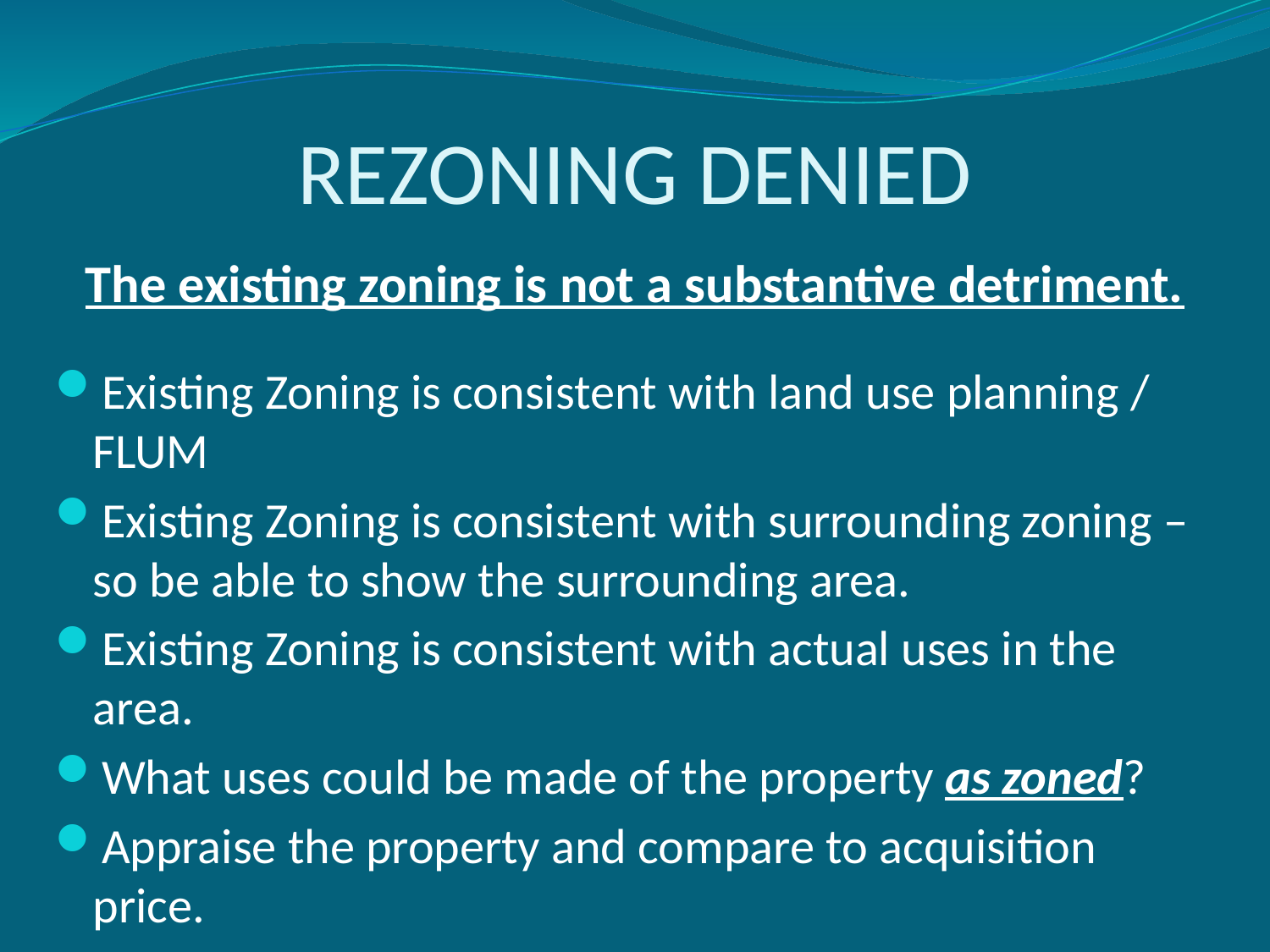

# Rezoning Denied
The existing zoning is not a substantive detriment.

Existing Zoning is consistent with land use planning / FLUM
Existing Zoning is consistent with surrounding zoning – so be able to show the surrounding area.
Existing Zoning is consistent with actual uses in the area.
What uses could be made of the property as zoned?
Appraise the property and compare to acquisition price.